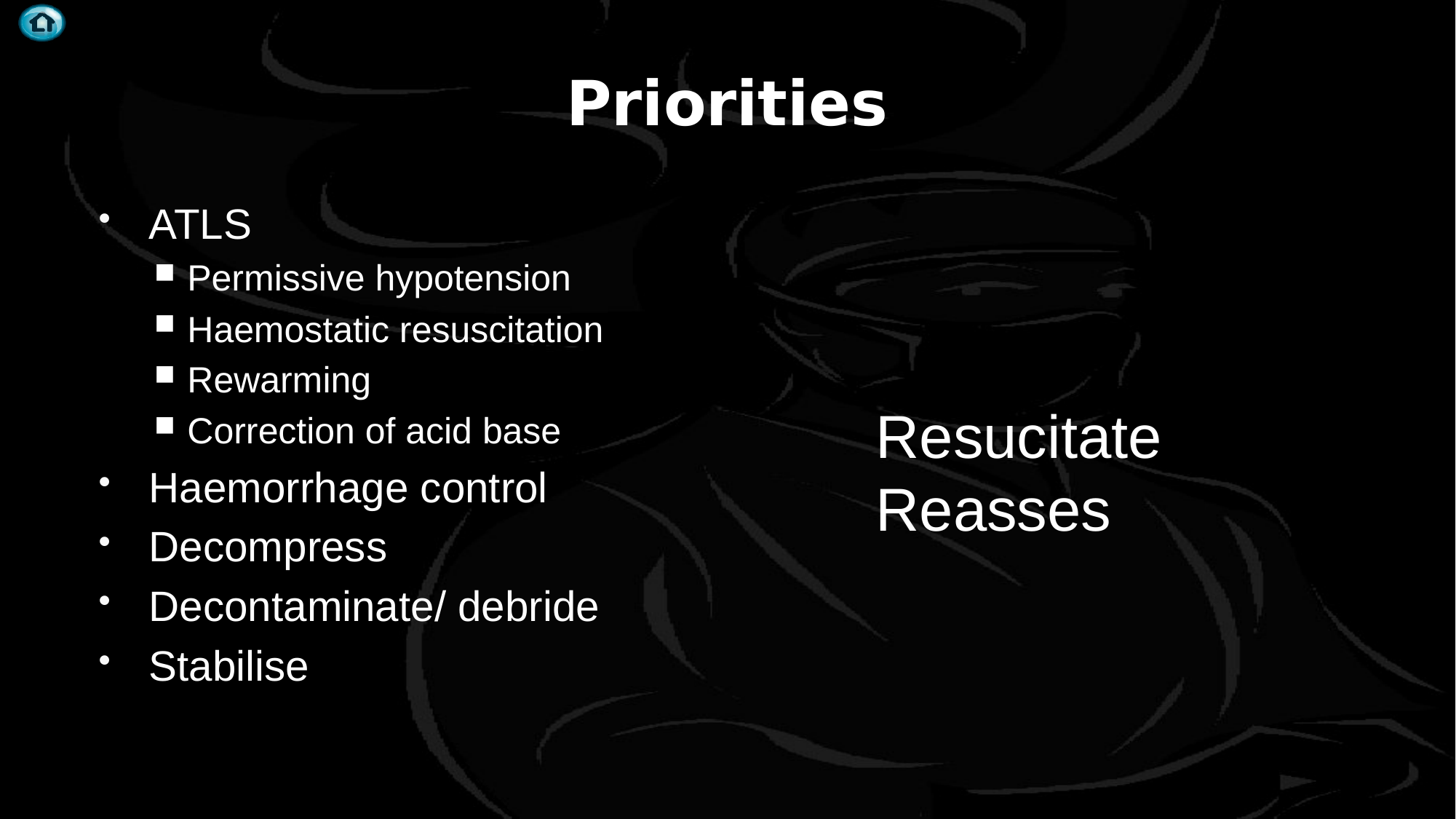

# Priorities
ATLS
Permissive hypotension
Haemostatic resuscitation
Rewarming
Correction of acid base
Haemorrhage control
Decompress
Decontaminate/ debride
Stabilise
Resucitate
Reasses